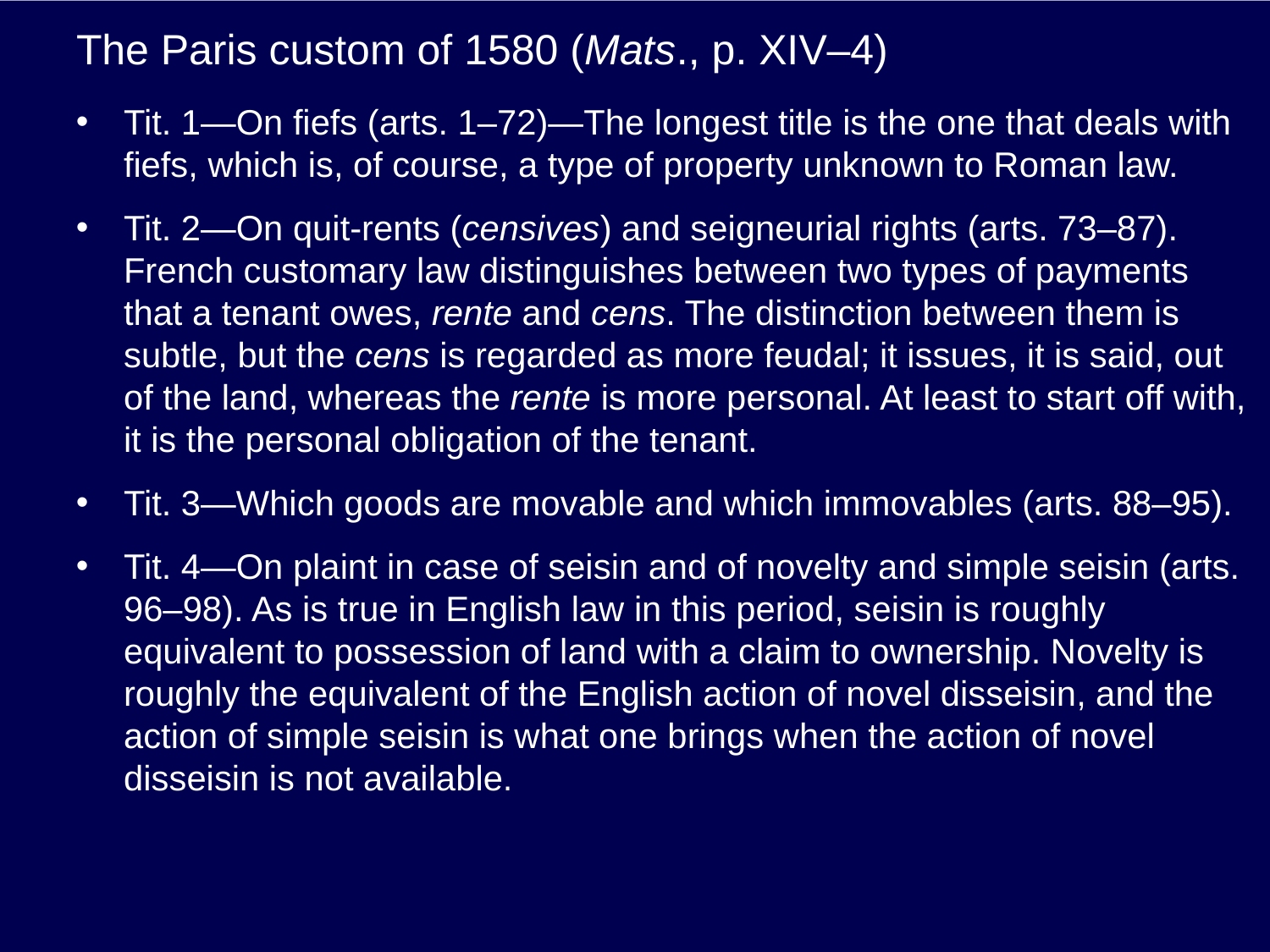

# The Paris custom of 1580 (Mats., p. XIV–4)
Tit. 1—On fiefs (arts. 1–72)—The longest title is the one that deals with fiefs, which is, of course, a type of property unknown to Roman law.

Tit. 2—On quit-rents (censives) and seigneurial rights (arts. 73–87). French customary law distinguishes between two types of payments that a tenant owes, rente and cens. The distinction between them is subtle, but the cens is regarded as more feudal; it issues, it is said, out of the land, whereas the rente is more personal. At least to start off with, it is the personal obligation of the tenant.

Tit. 3—Which goods are movable and which immovables (arts. 88–95).

Tit. 4—On plaint in case of seisin and of novelty and simple seisin (arts. 96–98). As is true in English law in this period, seisin is roughly equivalent to possession of land with a claim to ownership. Novelty is roughly the equivalent of the English action of novel disseisin, and the action of simple seisin is what one brings when the action of novel disseisin is not available.